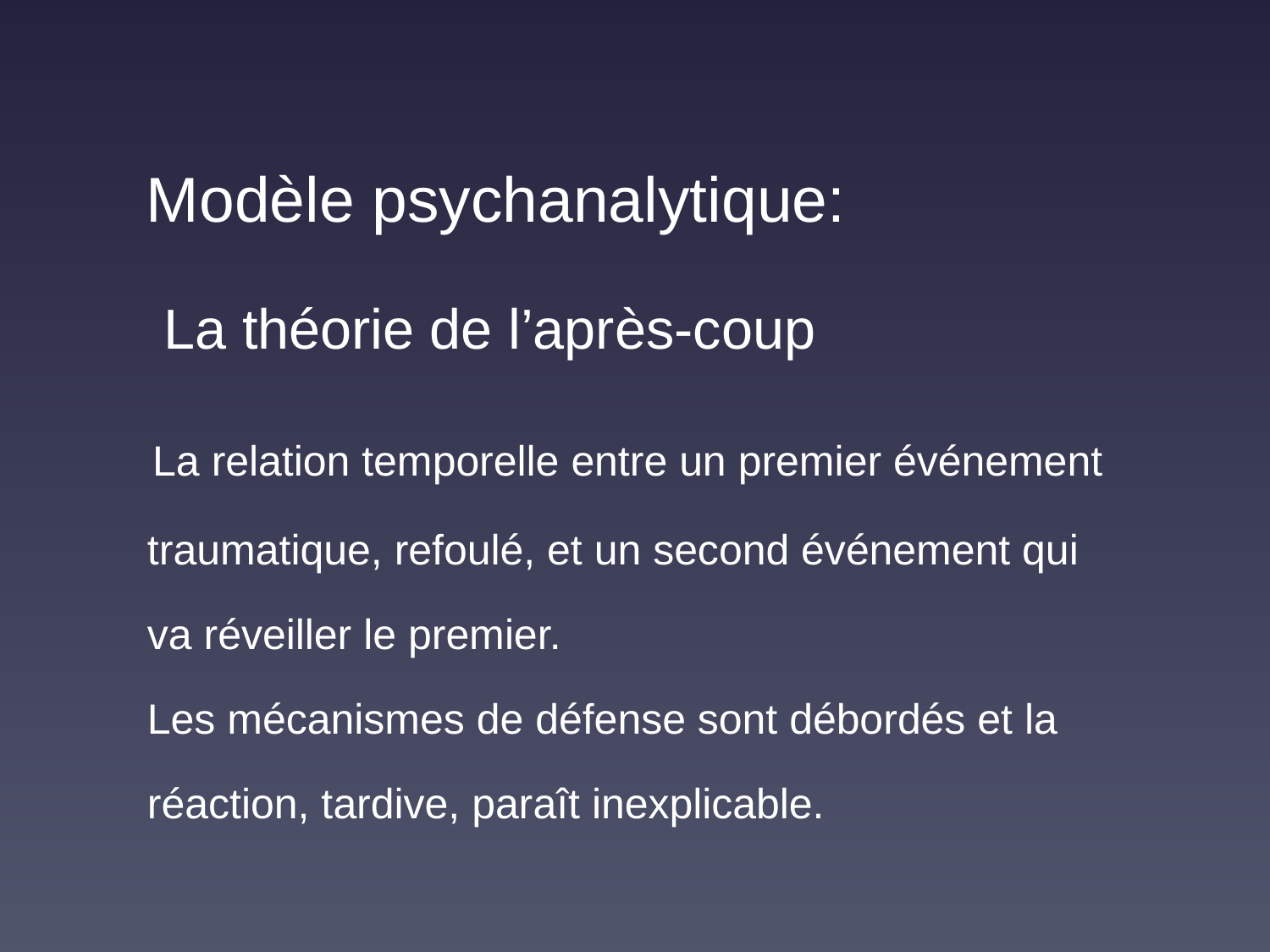

Modèle psychanalytique:
     La théorie de l’après-coup
     La relation temporelle entre un premier événement
      traumatique, refoulé, et un second événement qui
      va réveiller le premier.
      Les mécanismes de défense sont débordés et la
      réaction, tardive, paraît inexplicable.